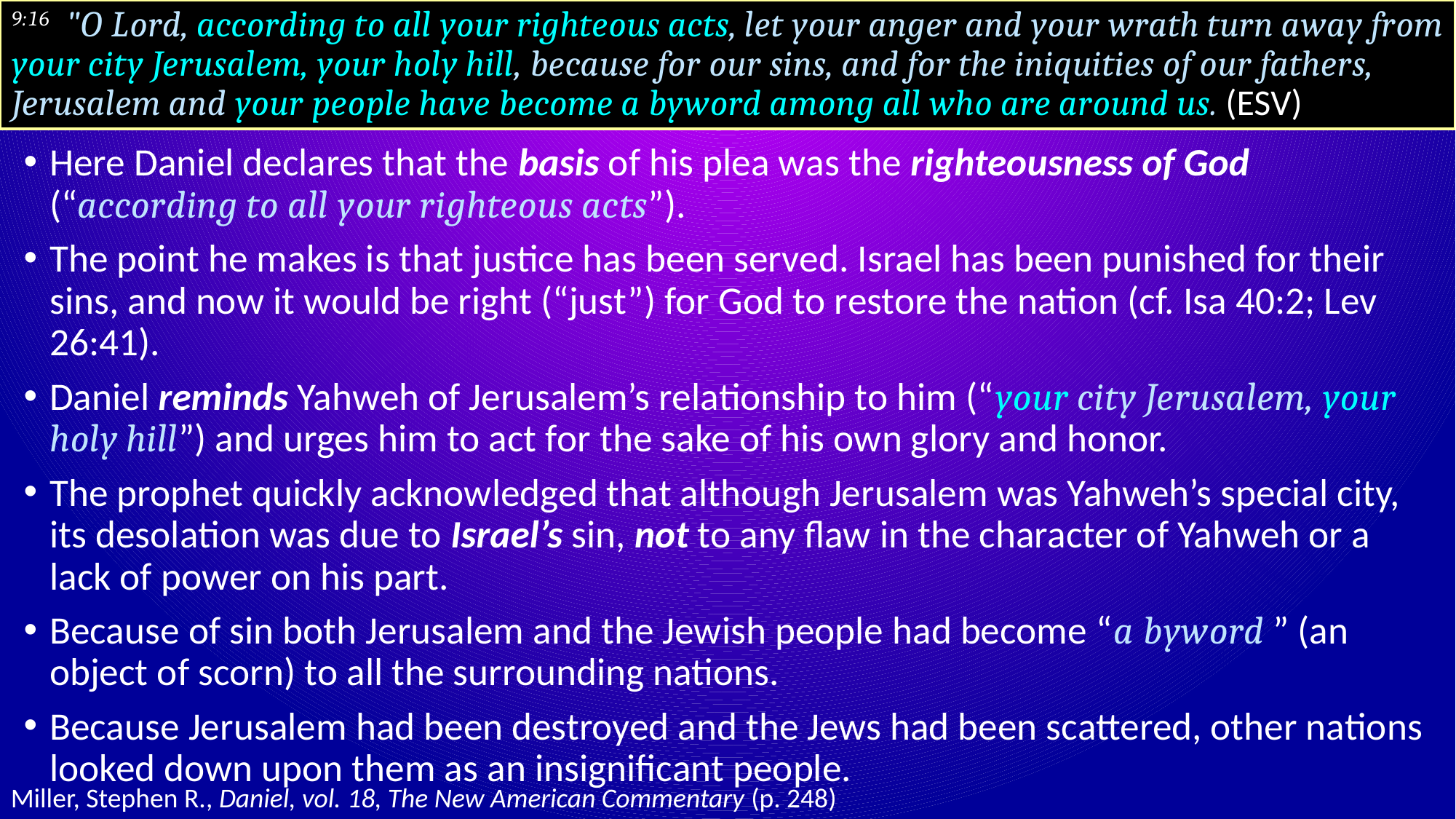

# 9:16  "O Lord, according to all your righteous acts, let your anger and your wrath turn away from your city Jerusalem, your holy hill, because for our sins, and for the iniquities of our fathers, Jerusalem and your people have become a byword among all who are around us. (ESV)
Here Daniel declares that the basis of his plea was the righteousness of God (“according to all your righteous acts”).
The point he makes is that justice has been served. Israel has been punished for their sins, and now it would be right (“just”) for God to restore the nation (cf. Isa 40:2; Lev 26:41).
Daniel reminds Yahweh of Jerusalem’s relationship to him (“your city Jerusalem, your holy hill”) and urges him to act for the sake of his own glory and honor.
The prophet quickly acknowledged that although Jerusalem was Yahweh’s special city, its desolation was due to Israel’s sin, not to any flaw in the character of Yahweh or a lack of power on his part.
Because of sin both Jerusalem and the Jewish people had become “a byword ” (an object of scorn) to all the surrounding nations.
Because Jerusalem had been destroyed and the Jews had been scattered, other nations looked down upon them as an insignificant people.
Miller, Stephen R., Daniel, vol. 18, The New American Commentary (p. 248)